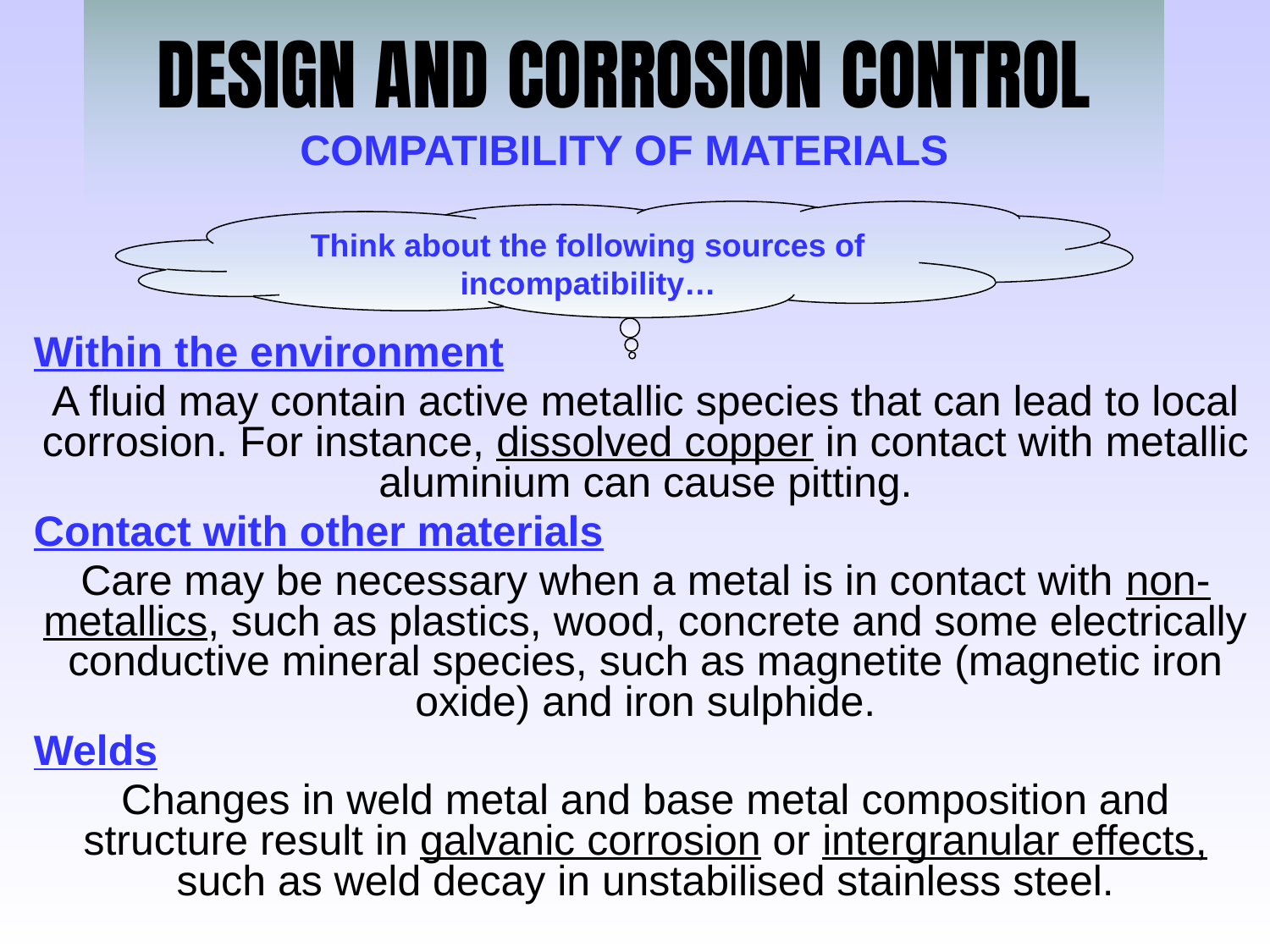

# DESIGN AND CORROSION CONTROL COMPATIBILITY OF MATERIALS
Think about the following sources of incompatibility…
Within the environment
A fluid may contain active metallic species that can lead to local corrosion. For instance, dissolved copper in contact with metallic aluminium can cause pitting.
Contact with other materials
Care may be necessary when a metal is in contact with non-metallics, such as plastics, wood, concrete and some electrically conductive mineral species, such as magnetite (magnetic iron oxide) and iron sulphide.
Welds
Changes in weld metal and base metal composition and structure result in galvanic corrosion or intergranular effects, such as weld decay in unstabilised stainless steel.